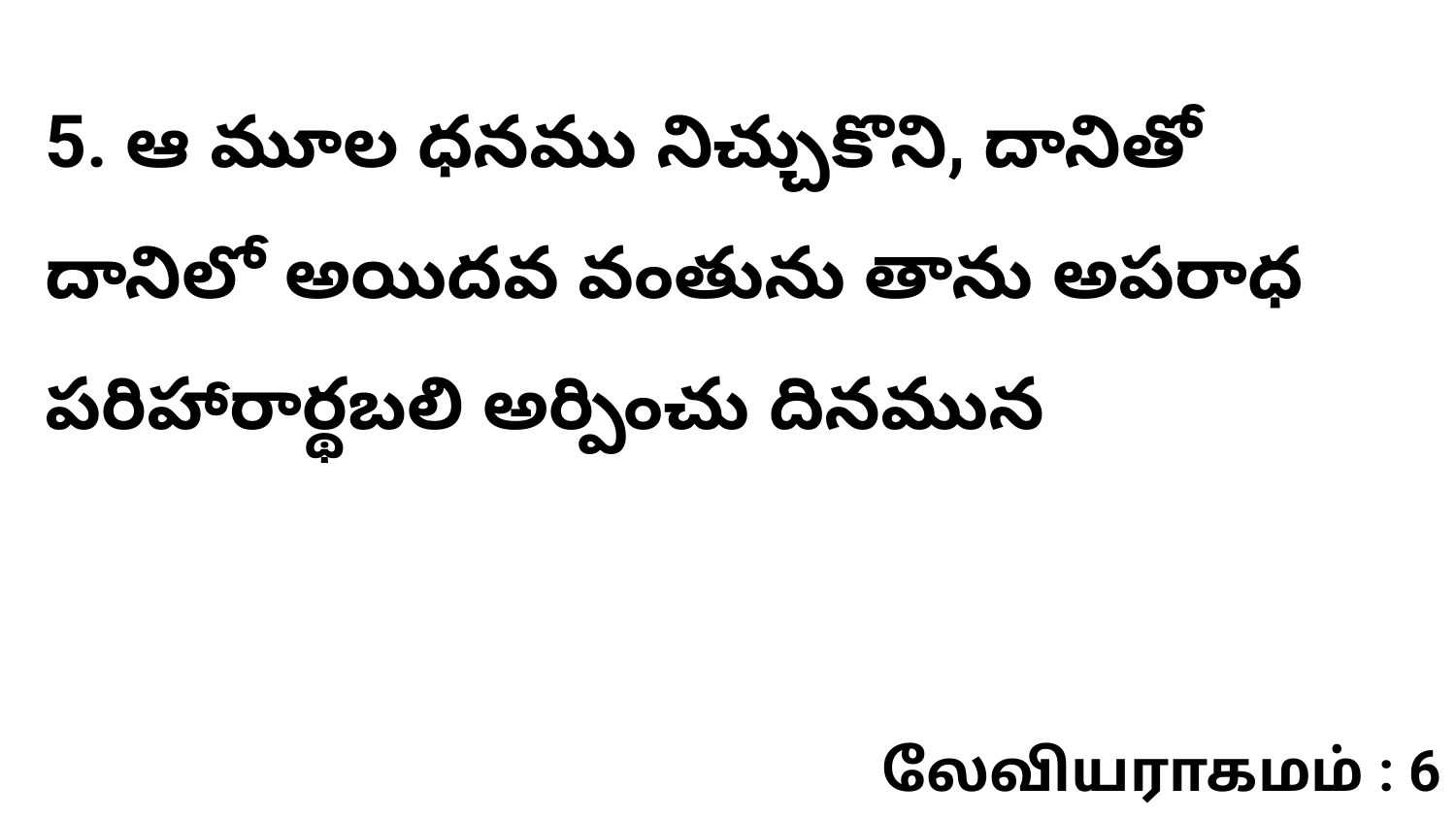

5. ఆ మూల ధనము నిచ్చుకొని, దానితో దానిలో అయిదవ వంతును తాను అపరాధ పరిహారార్థబలి అర్పించు దినమున
லேவியராகமம் : 6